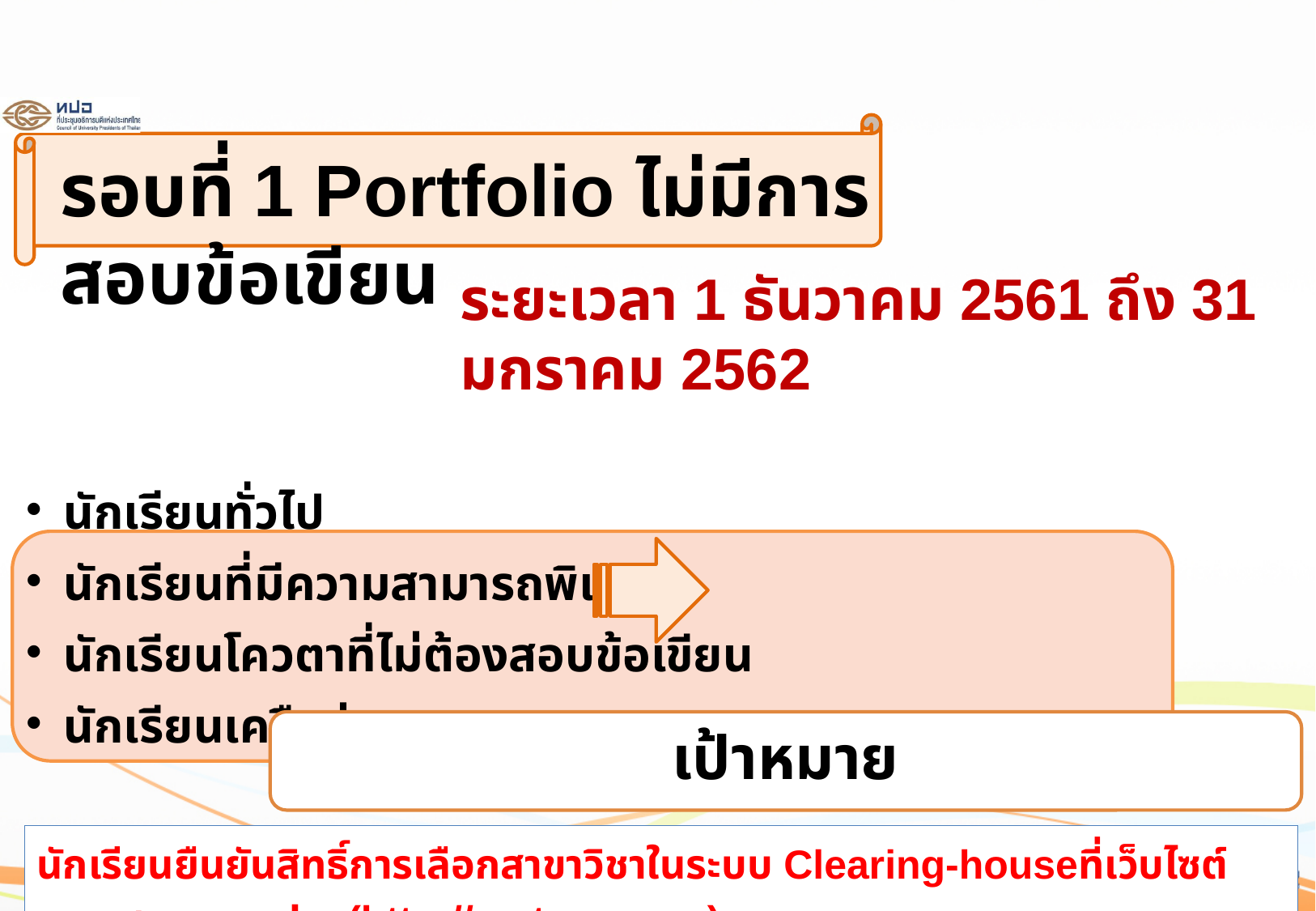

รอบที่ 1 Portfolio ไม่มีการสอบข้อเขียน
ระยะเวลา 1 ธันวาคม 2561 ถึง 31 มกราคม 2562
เป้าหมาย
นักเรียนโควตาที่ไม่ต้องสอบข้อเขียน
นักเรียนเครือข่าย
นักเรียนทั่วไป

นักเรียนยืนยันสิทธิ์การเลือกสาขาวิชาในระบบ Clearing-houseที่เว็บไซต์ ของ สมาคม ทปอ. (http://mytcas.com)